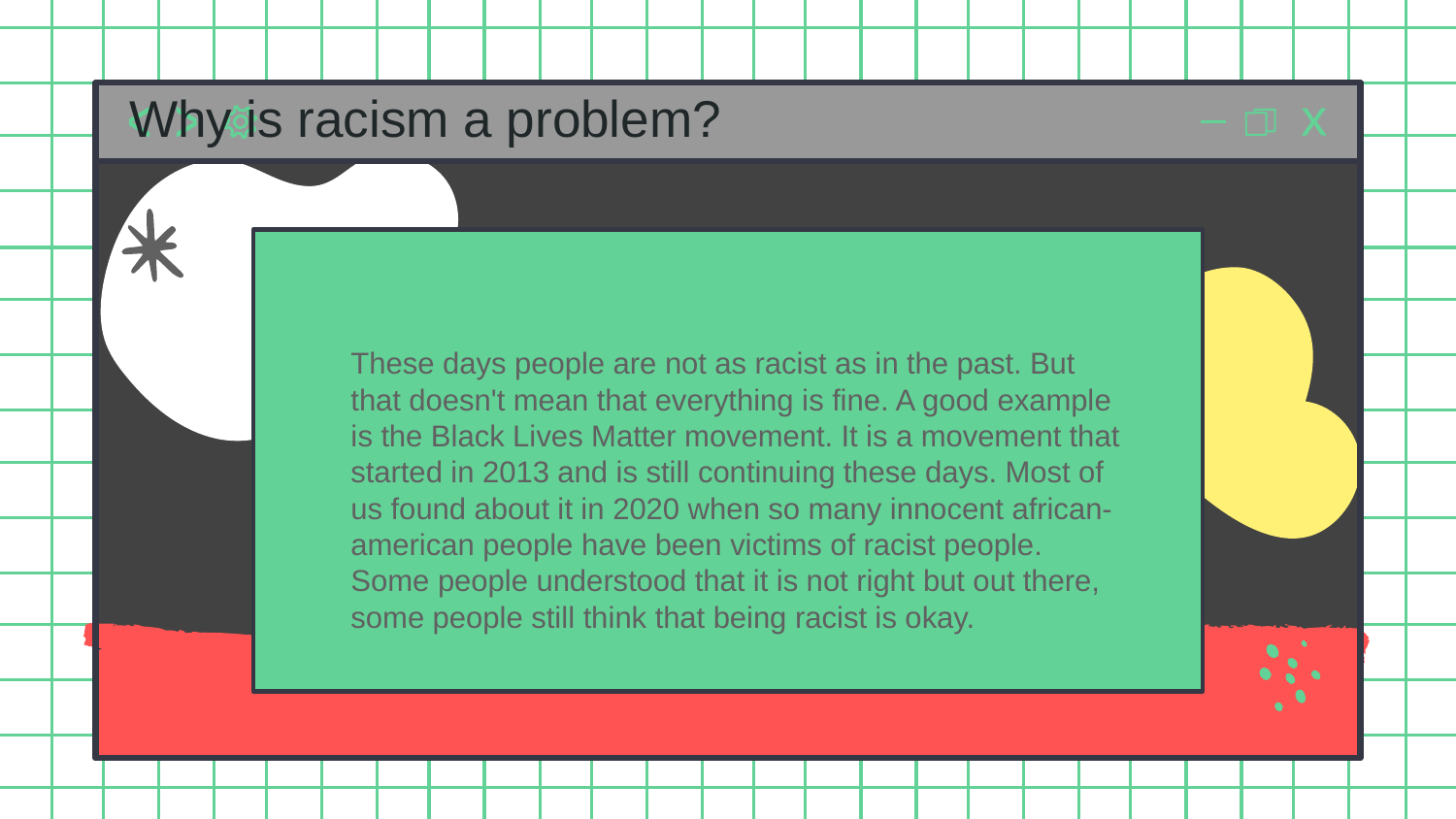

# Why is racism a problem?

These days people are not as racist as in the past. But  that doesn't mean that everything is fine. A good example is the Black Lives Matter movement. It is a movement that started in 2013 and is still continuing these days. Most of us found about it in 2020 when so many innocent african-american people have been victims of racist people. Some people understood that it is not right but out there, some people still think that being racist is okay.